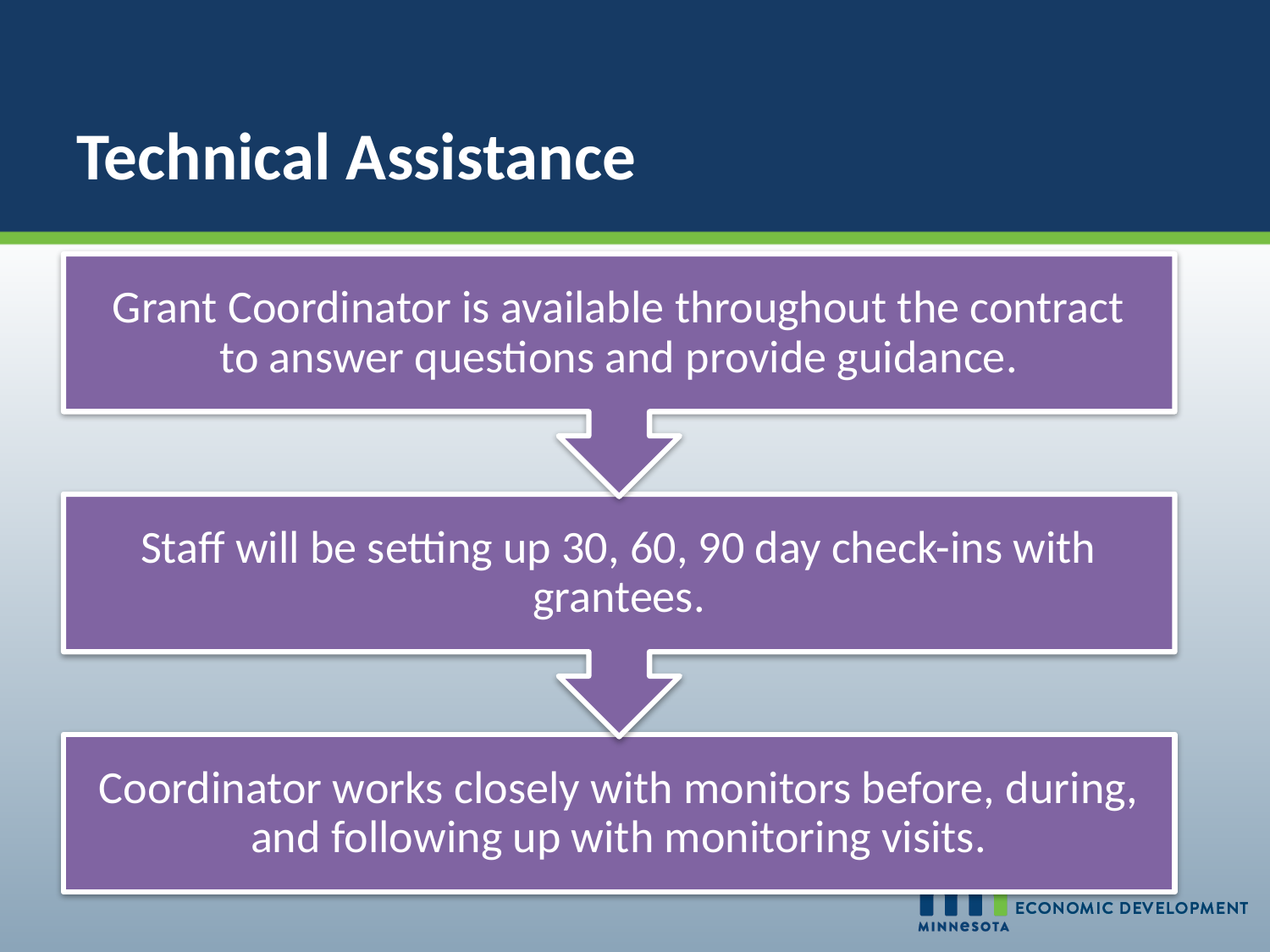

# Technical Assistance
Coordinator works closely with monitors before, during, and following up with monitoring visits.
Staff will be setting up 30, 60, 90 day check-ins with grantees.
Grant Coordinator is available throughout the contract to answer questions and provide guidance.